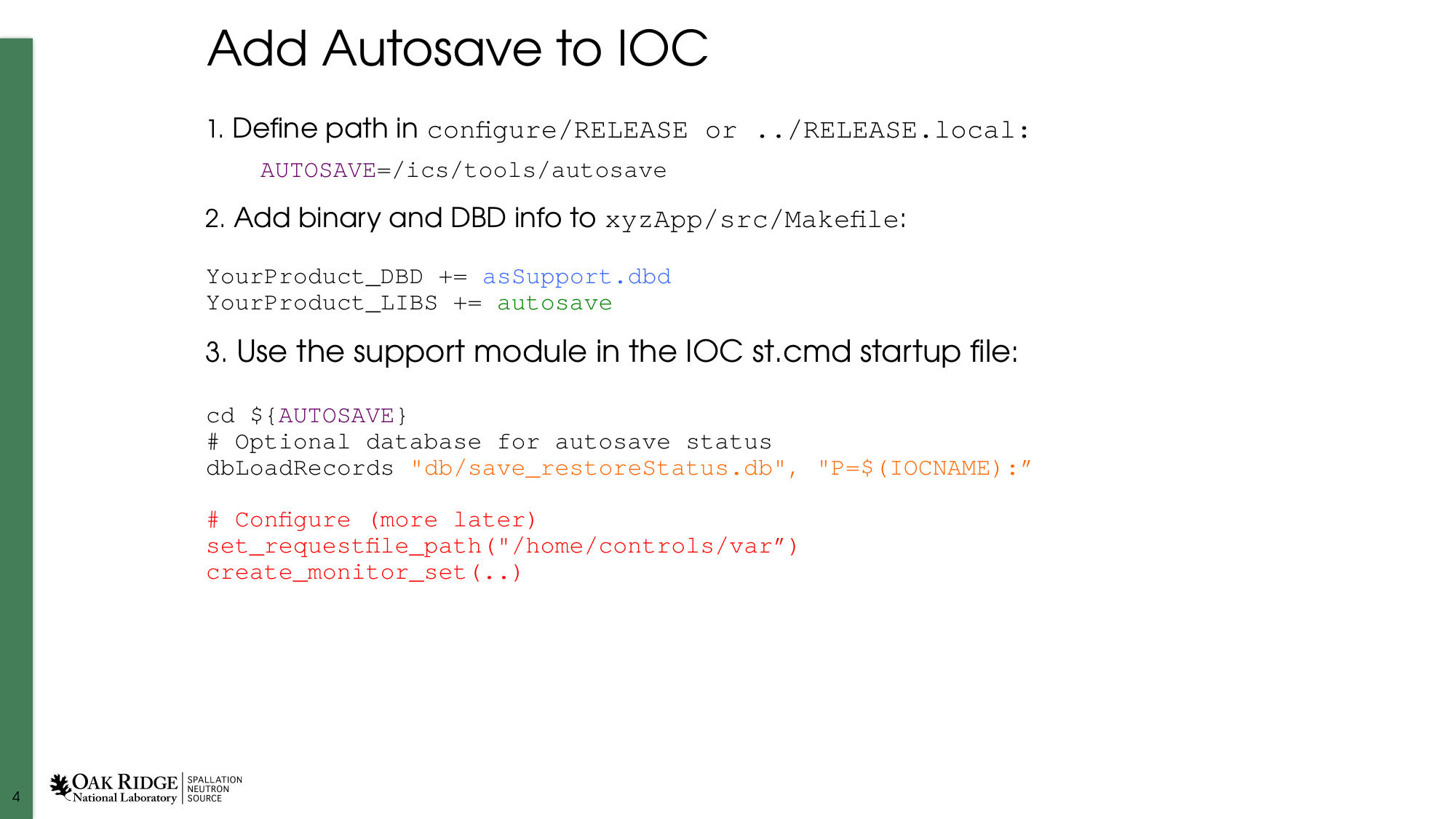

# Add Autosave to IOC
 Define path in configure/RELEASE or ../RELEASE.local:
AUTOSAVE=/ics/tools/autosave
 Add binary and DBD info to xyzApp/src/Makefile:
YourProduct_DBD += asSupport.dbd
YourProduct_LIBS += autosave
 Use the support module in the IOC st.cmd startup file:
cd ${AUTOSAVE}
# Optional database for autosave status
dbLoadRecords "db/save_restoreStatus.db", "P=$(IOCNAME):”
# Configure (more later)
set_requestfile_path("/home/controls/var”)
create_monitor_set(..)